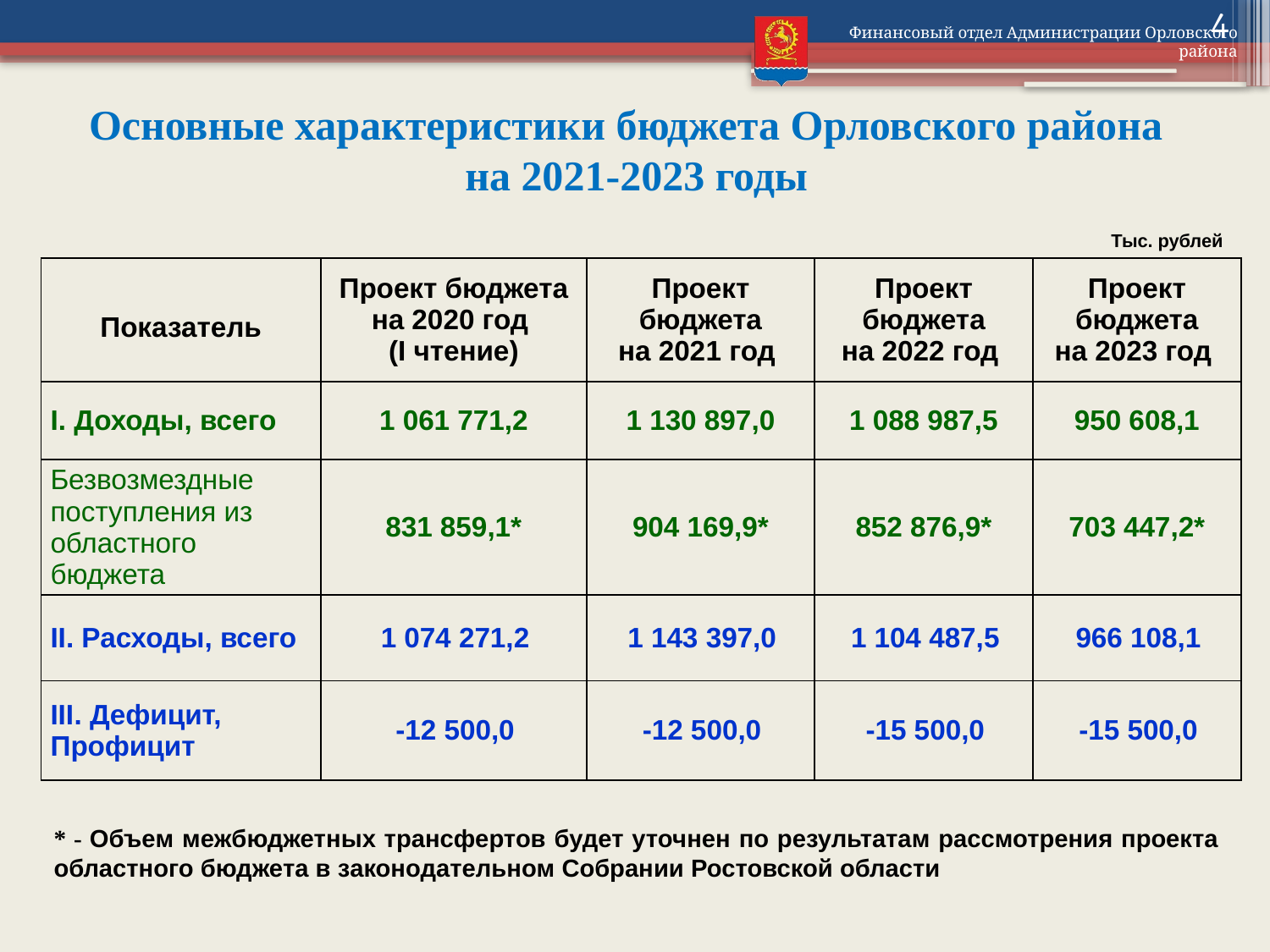

4
# Основные характеристики бюджета Орловского района на 2021-2023 годы

Тыс. рублей
| Показатель | Проект бюджета на 2020 год (I чтение) | Проект бюджета на 2021 год | Проект бюджета на 2022 год | Проект бюджета на 2023 год |
| --- | --- | --- | --- | --- |
| I. Доходы, всего | 1 061 771,2 | 1 130 897,0 | 1 088 987,5 | 950 608,1 |
| Безвозмездные поступления из областного бюджета | 831 859,1\* | 904 169,9\* | 852 876,9\* | 703 447,2\* |
| II. Расходы, всего | 1 074 271,2 | 1 143 397,0 | 1 104 487,5 | 966 108,1 |
| III. Дефицит, Профицит | -12 500,0 | -12 500,0 | -15 500,0 | -15 500,0 |
* - Объем межбюджетных трансфертов будет уточнен по результатам рассмотрения проекта областного бюджета в законодательном Собрании Ростовской области